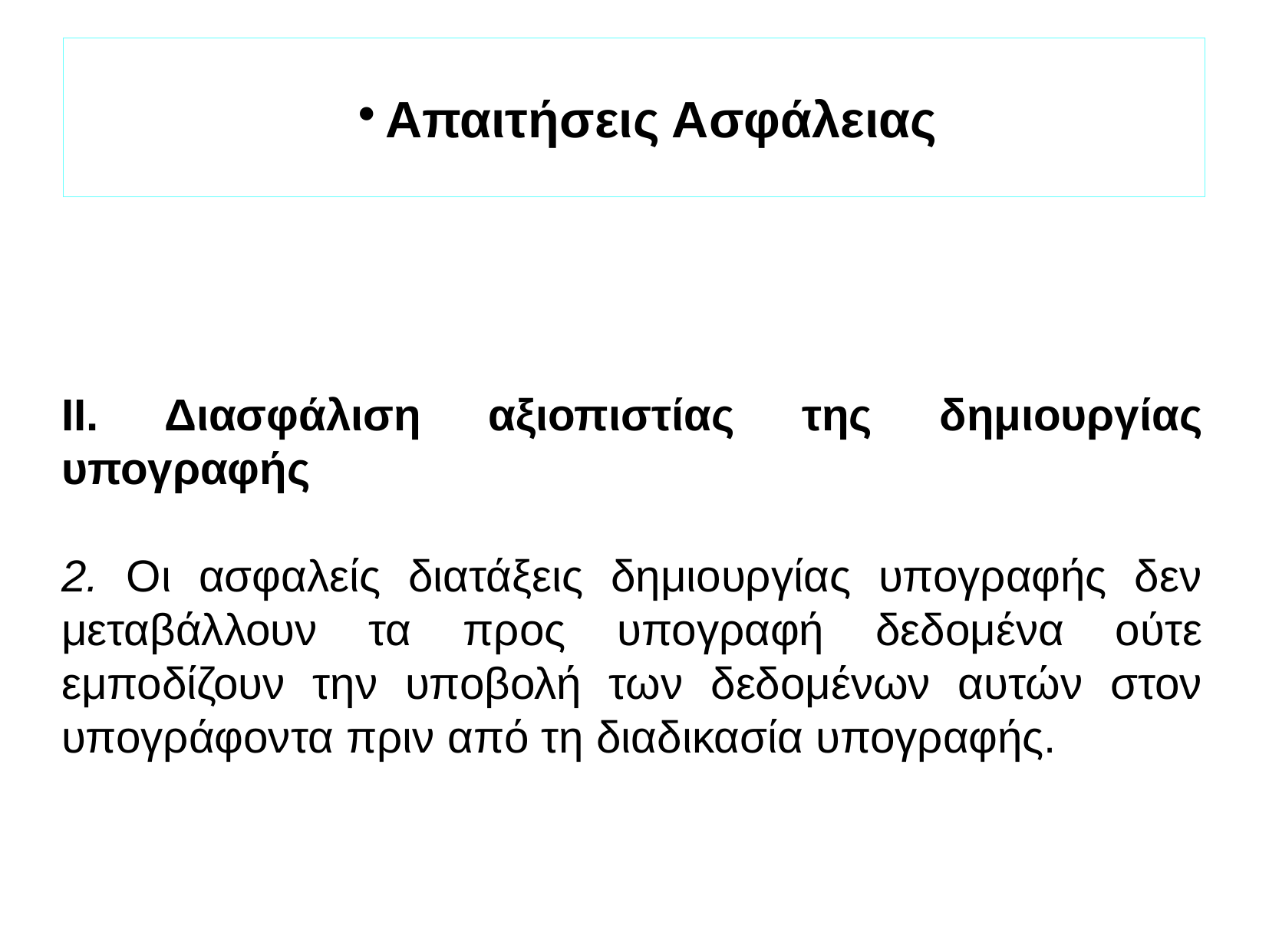

Απαιτήσεις Ασφάλειας
ΙΙ. Διασφάλιση αξιοπιστίας της δημιουργίας υπογραφής

2. Οι ασφαλείς διατάξεις δημιουργίας υπογραφής δεν μεταβάλλουν τα προς υπογραφή δεδομένα ούτε εμποδίζουν την υποβολή των δεδομένων αυτών στον υπογράφοντα πριν από τη διαδικασία υπογραφής.